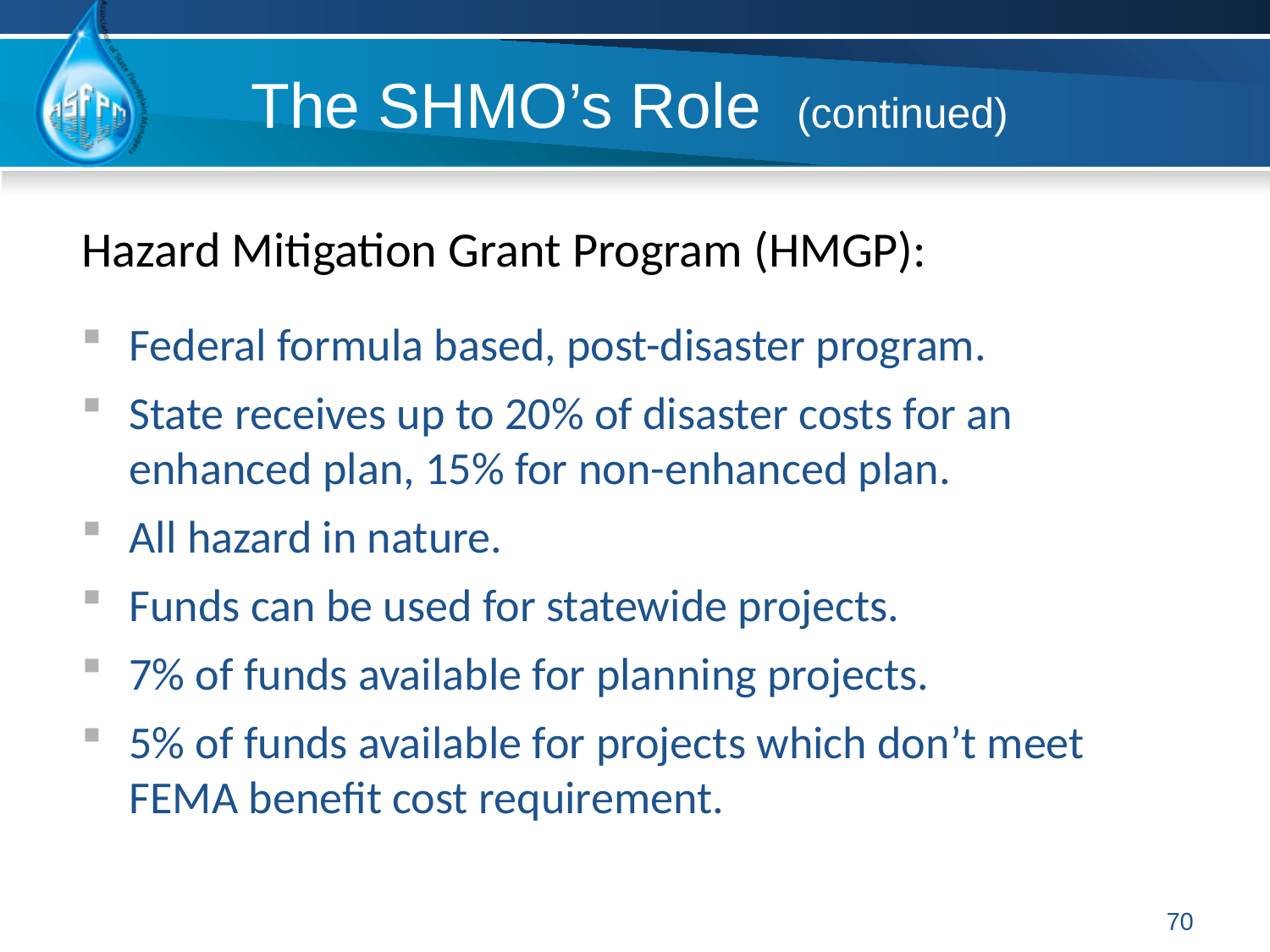

The SHMO’s Role  (continued)

Hazard Mitigation Grant Program (HMGP):

Federal formula based, post-disaster program.
State receives up to 20% of disaster costs for an enhanced plan, 15% for non-enhanced plan.
All hazard in nature.
Funds can be used for statewide projects.
7% of funds available for planning projects.
5% of funds available for projects which don’t meet FEMA benefit cost requirement.

70